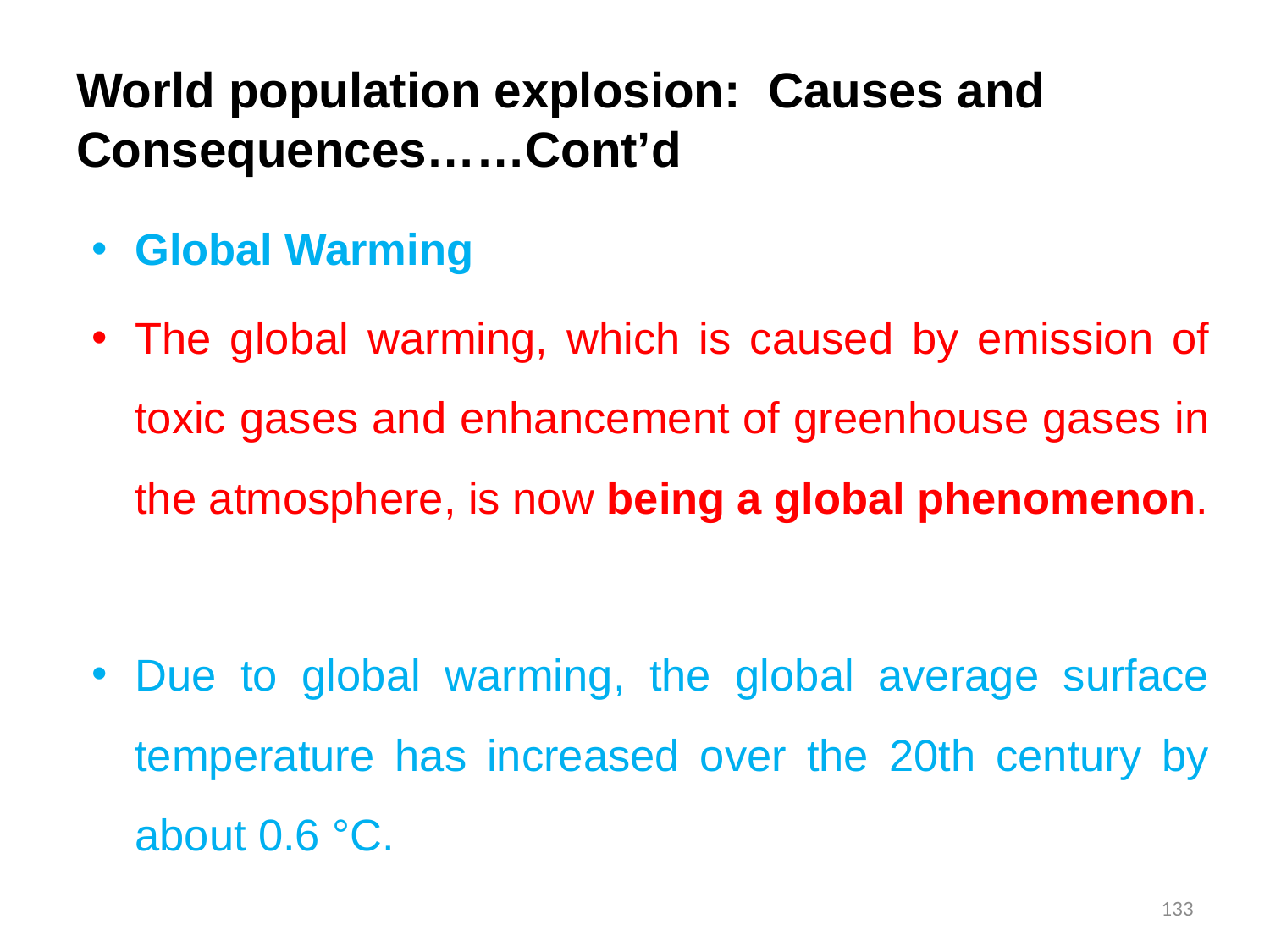

# World population explosion:  Causes and Consequences……Cont’d
Global Warming
The global warming, which is caused by emission of toxic gases and enhancement of greenhouse gases in the atmosphere, is now being a global phenomenon.

Due to global warming, the global average surface temperature has increased over the 20th century by about 0.6 °C.

133